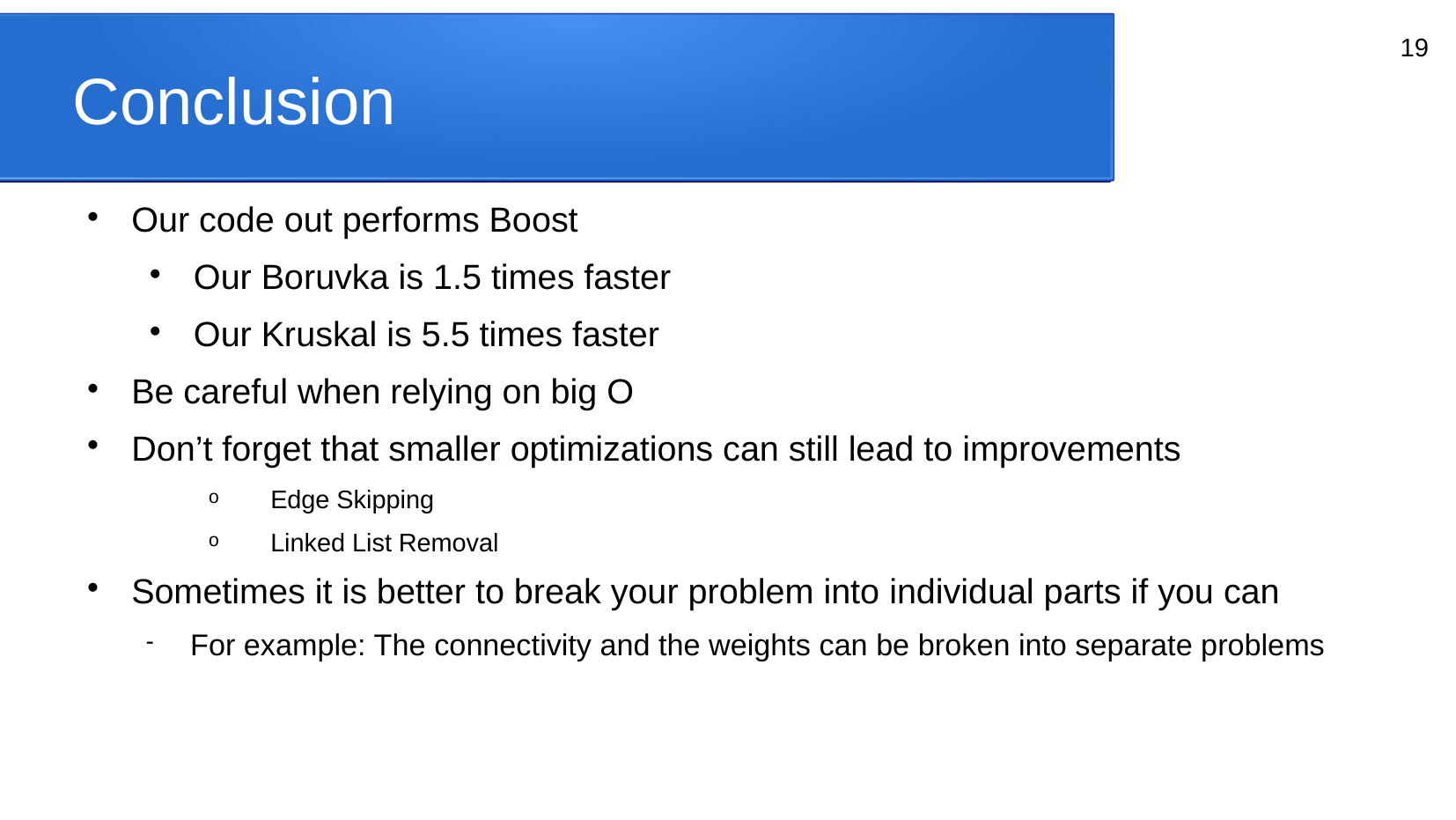

Conclusion
19
Our code out performs Boost
Our Boruvka is 1.5 times faster
Our Kruskal is 5.5 times faster
Be careful when relying on big O
Don’t forget that smaller optimizations can still lead to improvements
Edge Skipping
Linked List Removal
Sometimes it is better to break your problem into individual parts if you can
For example: The connectivity and the weights can be broken into separate problems